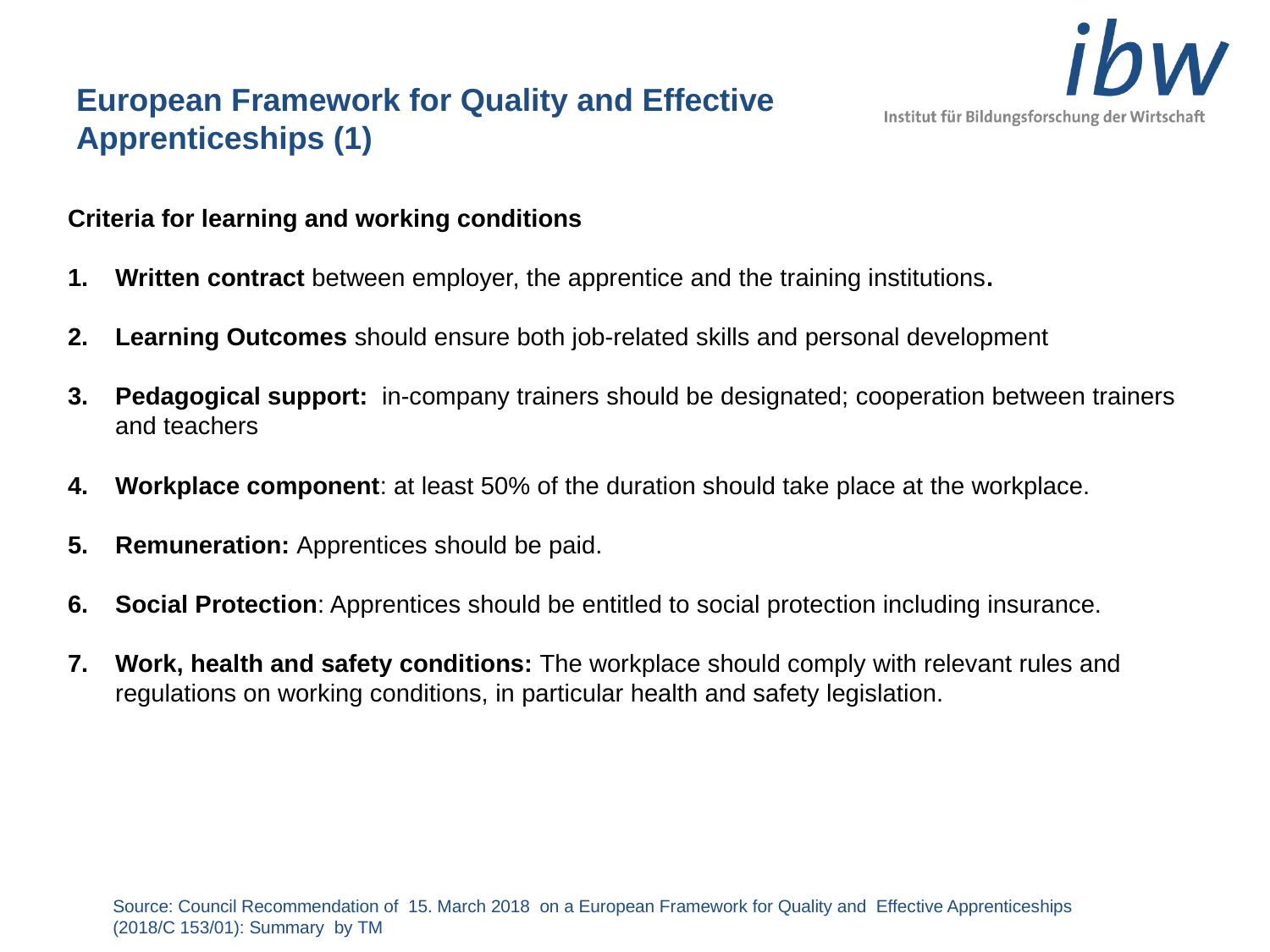

# European Framework for Quality and Effective Apprenticeships (1)
Criteria for learning and working conditions

Written contract between employer, the apprentice and the training institutions.

Learning Outcomes should ensure both job-related skills and personal development

Pedagogical support:  in-company trainers should be designated; cooperation between trainers and teachers

Workplace component: at least 50% of the duration should take place at the workplace.

Remuneration: Apprentices should be paid.

Social Protection: Apprentices should be entitled to social protection including insurance.

Work, health and safety conditions: The workplace should comply with relevant rules and regulations on working conditions, in particular health and safety legislation.

Source: Council Recommendation of  15. March 2018  on a European Framework for Quality and  Effective Apprenticeships  (2018/C 153/01): Summary  by TM